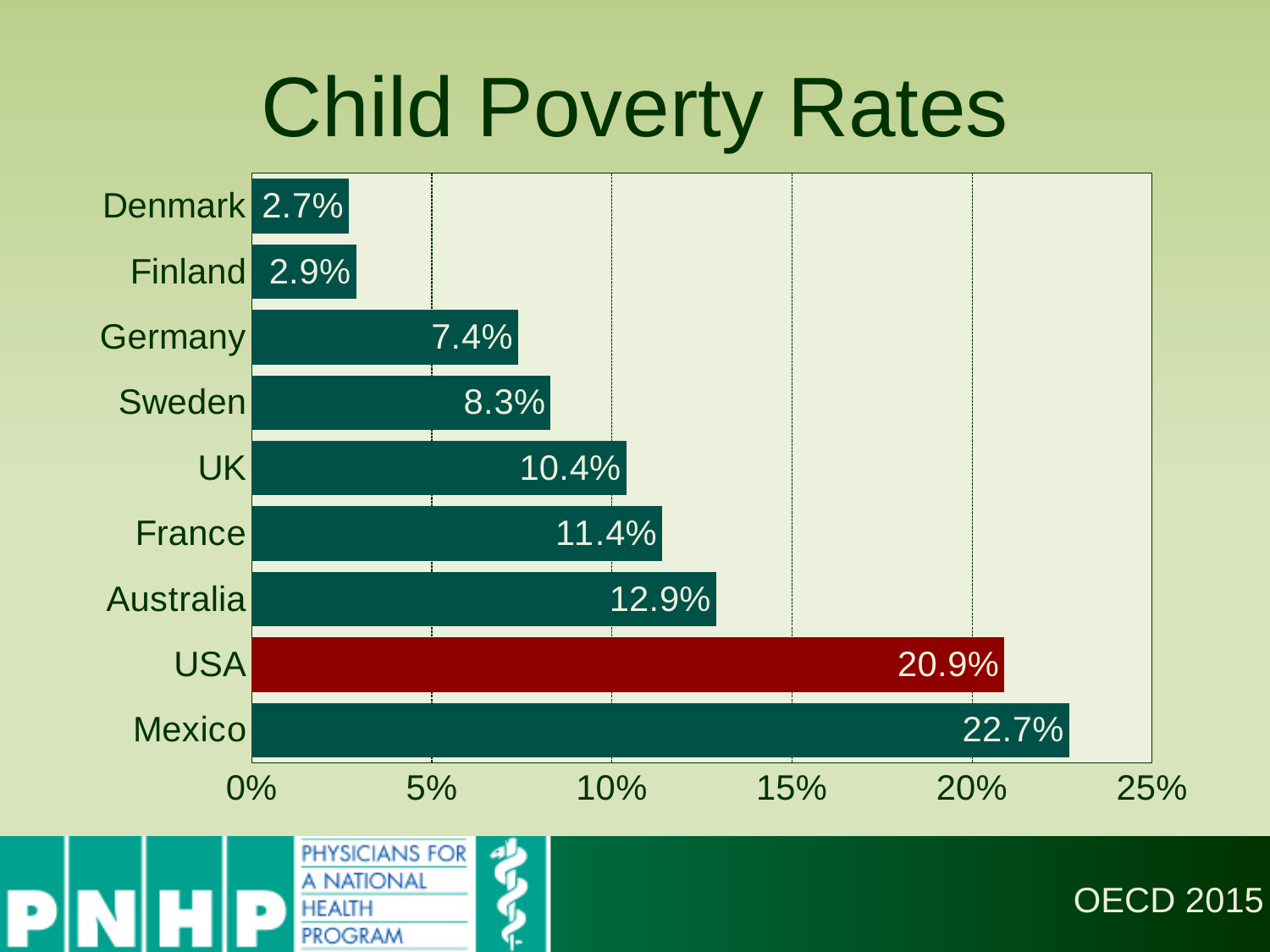

# Child Poverty Rates

### Chart

| Category | Series 1 |
|---|---|
| Mexico | 0.227 |
| USA | 0.209 |
| Australia | 0.129 |
| France | 0.114 |
| UK | 0.104 |
| Sweden | 0.083 |
| Germany | 0.074 |
| Finland | 0.029 |
| Denmark | 0.027 |
OECD 2015